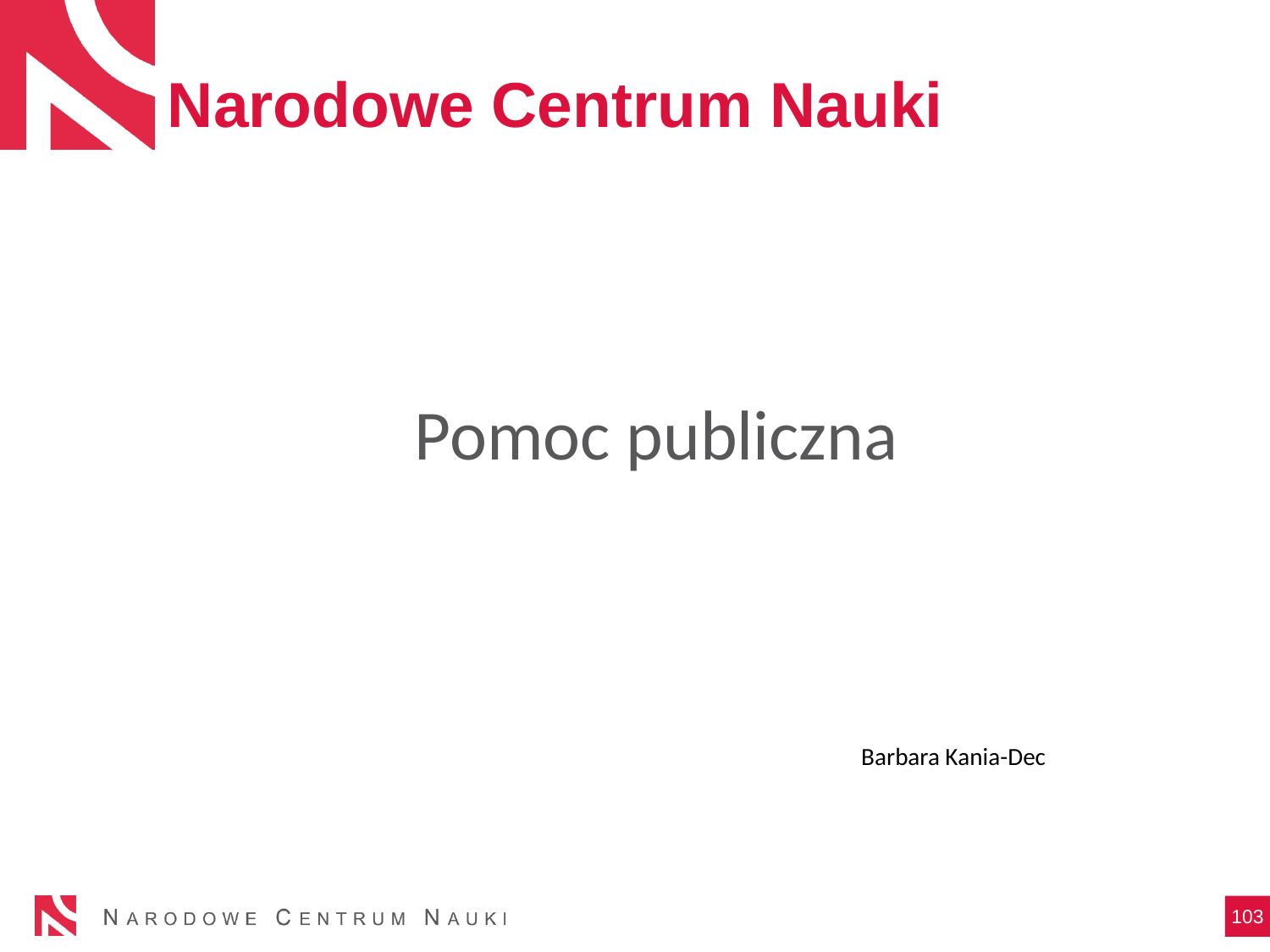

# Narodowe Centrum Nauki

Pomoc publiczna

						Barbara Kania-Dec
103